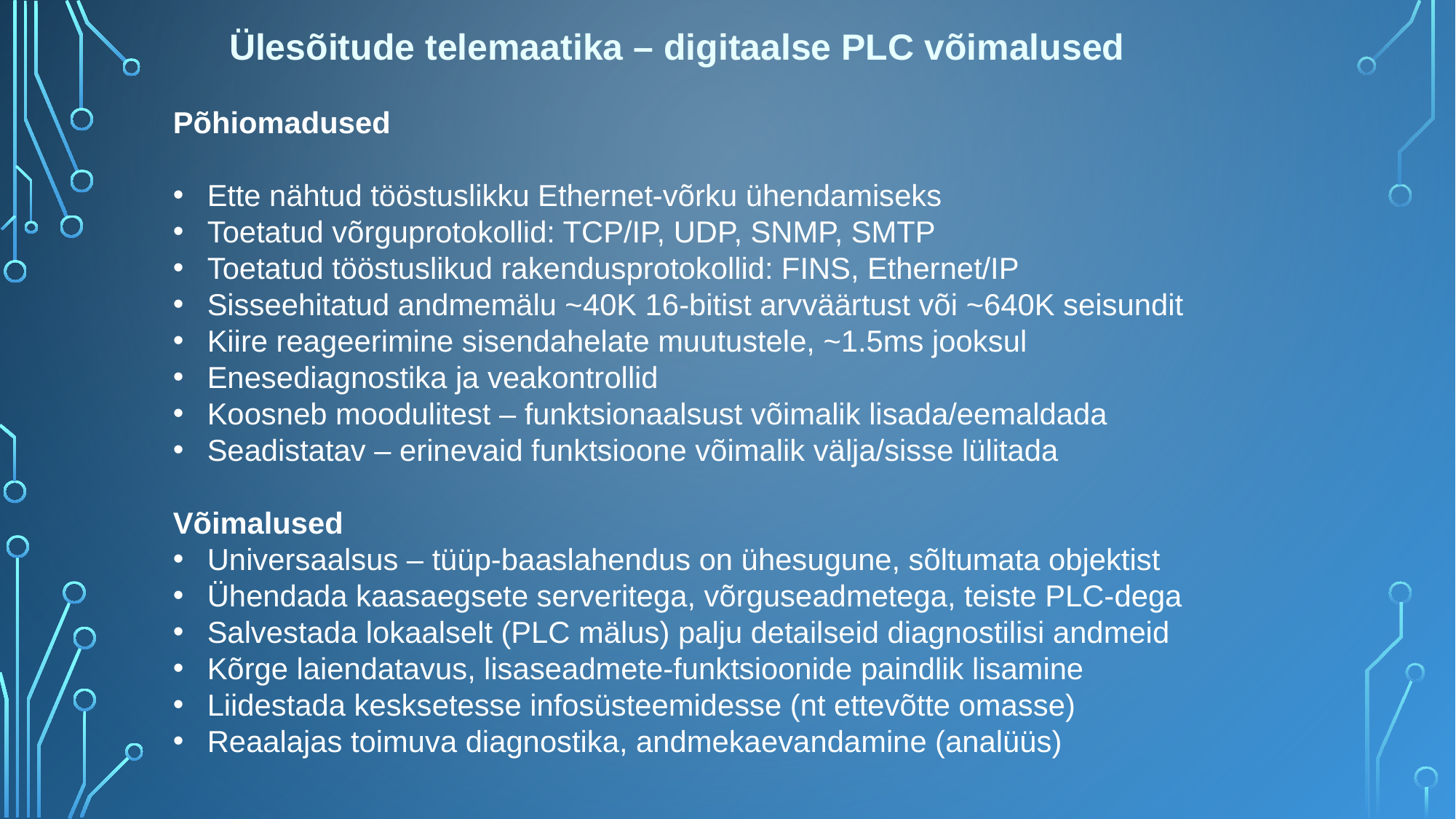

Ülesõitude telemaatika – digitaalse PLC võimalused
Põhiomadused

Ette nähtud tööstuslikku Ethernet-võrku ühendamiseks
Toetatud võrguprotokollid: TCP/IP, UDP, SNMP, SMTP
Toetatud tööstuslikud rakendusprotokollid: FINS, Ethernet/IP
Sisseehitatud andmemälu ~40K 16-bitist arvväärtust või ~640K seisundit
Kiire reageerimine sisendahelate muutustele, ~1.5ms jooksul
Enesediagnostika ja veakontrollid
Koosneb moodulitest – funktsionaalsust võimalik lisada/eemaldada
Seadistatav – erinevaid funktsioone võimalik välja/sisse lülitada

Võimalused
Universaalsus – tüüp-baaslahendus on ühesugune, sõltumata objektist
Ühendada kaasaegsete serveritega, võrguseadmetega, teiste PLC-dega
Salvestada lokaalselt (PLC mälus) palju detailseid diagnostilisi andmeid
Kõrge laiendatavus, lisaseadmete-funktsioonide paindlik lisamine
Liidestada kesksetesse infosüsteemidesse (nt ettevõtte omasse)
Reaalajas toimuva diagnostika, andmekaevandamine (analüüs)